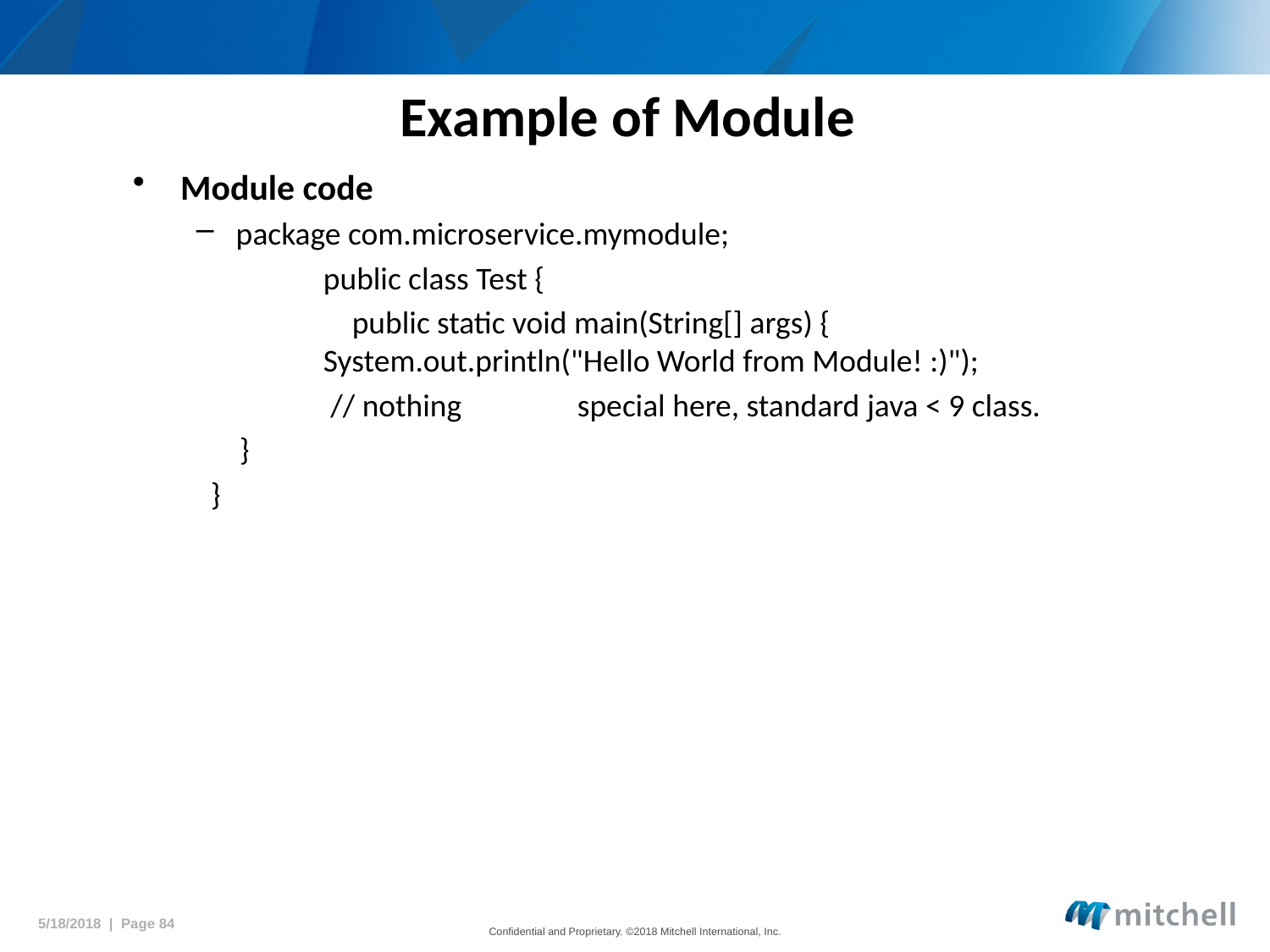

# Example of Module
Module code
package com.microservice.mymodule;
	public class Test {
	    public static void main(String[] args) {        			System.out.println("Hello World from Module! :)");
	 // nothing 	special here, standard java < 9 class.
      }
  }

5/18/2018  |  Page 84